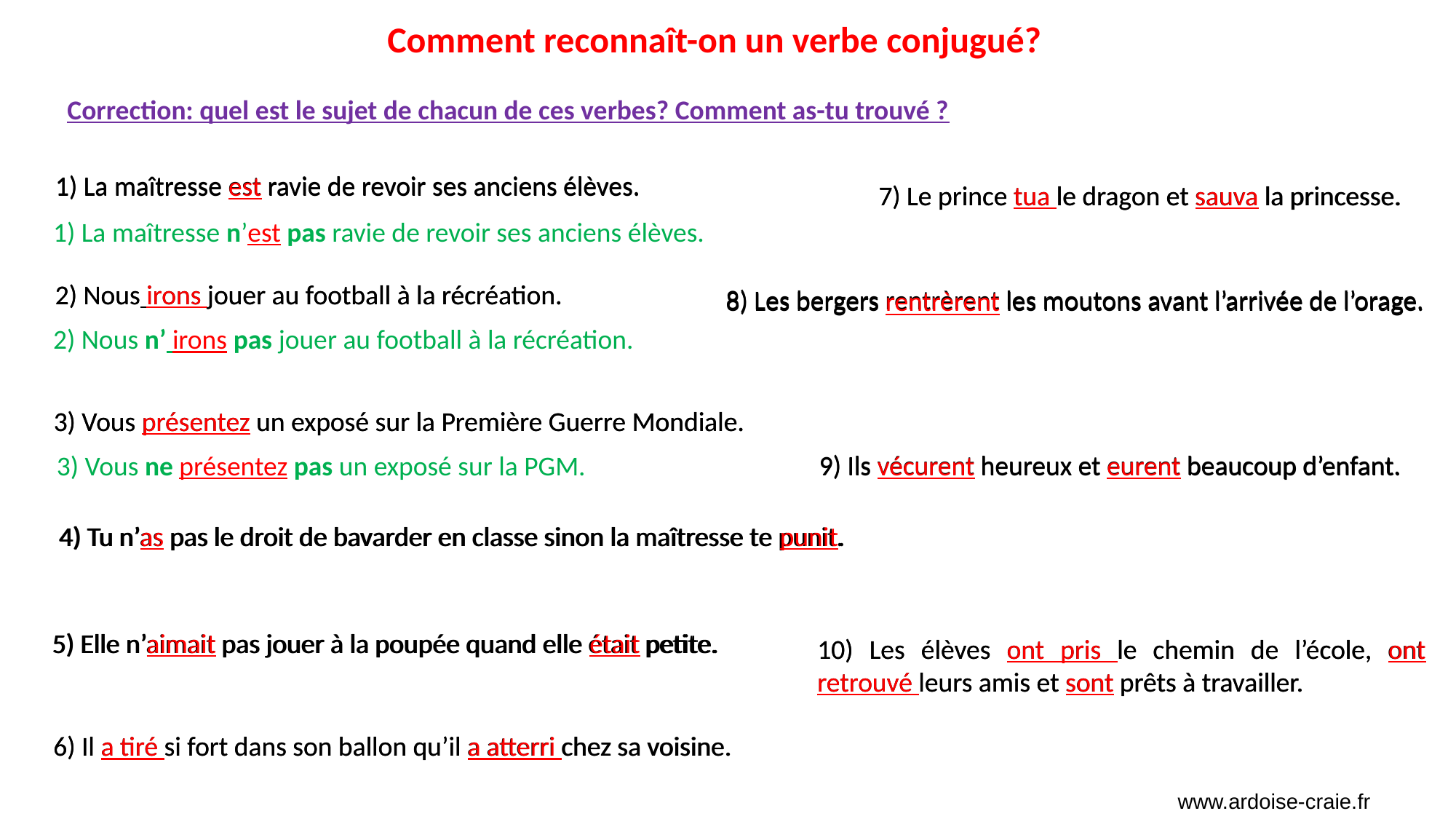

Comment reconnaît-on un verbe conjugué?
Correction: quel est le sujet de chacun de ces verbes? Comment as-tu trouvé ?
1) La maîtresse est ravie de revoir ses anciens élèves.
1) La maîtresse est ravie de revoir ses anciens élèves.
7) Le prince tua le dragon et sauva la princesse.
7) Le prince tua le dragon et sauva la princesse.
1) La maîtresse n’est pas ravie de revoir ses anciens élèves.
2) Nous irons jouer au football à la récréation.
2) Nous irons jouer au football à la récréation.
8) Les bergers rentrèrent les moutons avant l’arrivée de l’orage.
8) Les bergers rentrèrent les moutons avant l’arrivée de l’orage.
2) Nous n’ irons pas jouer au football à la récréation.
3) Vous présentez un exposé sur la Première Guerre Mondiale.
3) Vous présentez un exposé sur la Première Guerre Mondiale.
9) Ils vécurent heureux et eurent beaucoup d’enfant.
9) Ils vécurent heureux et eurent beaucoup d’enfant.
3) Vous ne présentez pas un exposé sur la PGM.
4) Tu n’as pas le droit de bavarder en classe sinon la maîtresse te punit.
4) Tu n’as pas le droit de bavarder en classe sinon la maîtresse te punit.
5) Elle n’aimait pas jouer à la poupée quand elle était petite.
5) Elle n’aimait pas jouer à la poupée quand elle était petite.
10) Les élèves ont pris le chemin de l’école, ont retrouvé leurs amis et sont prêts à travailler.
10) Les élèves ont pris le chemin de l’école, ont retrouvé leurs amis et sont prêts à travailler.
6) Il a tiré si fort dans son ballon qu’il a atterri chez sa voisine.
6) Il a tiré si fort dans son ballon qu’il a atterri chez sa voisine.
www.ardoise-craie.fr